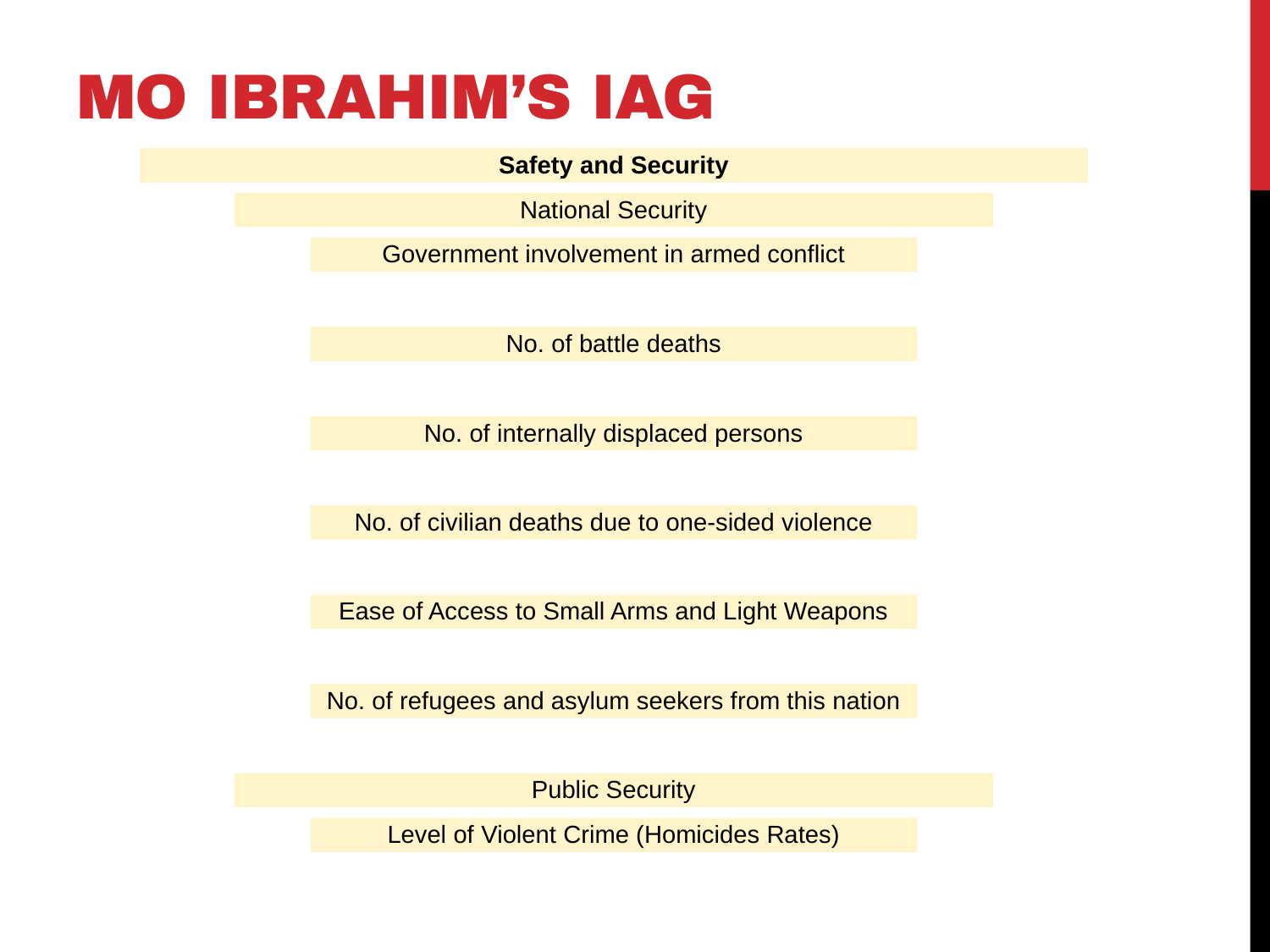

# Mo Ibrahim’s IAG
Safety and Security
National Security
Government involvement in armed conflict
No. of battle deaths
No. of internally displaced persons
No. of civilian deaths due to one-sided violence
Ease of Access to Small Arms and Light Weapons
No. of refugees and asylum seekers from this nation
Public Security
Level of Violent Crime (Homicides Rates)